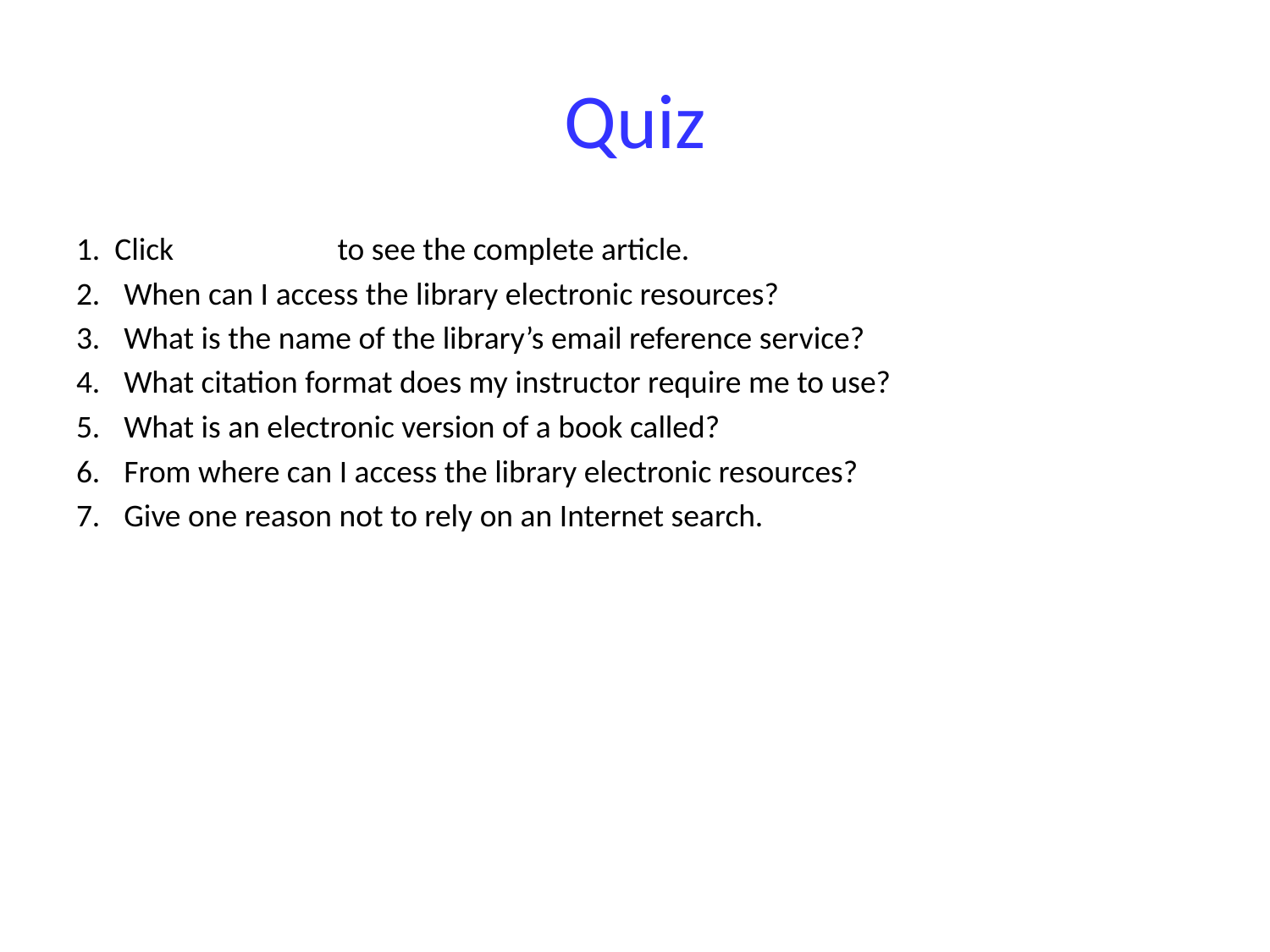

# Quiz
1.  Click 		 to see the complete article.
When can I access the library electronic resources?
What is the name of the library’s email reference service?
What citation format does my instructor require me to use?
What is an electronic version of a book called?
From where can I access the library electronic resources?
Give one reason not to rely on an Internet search.